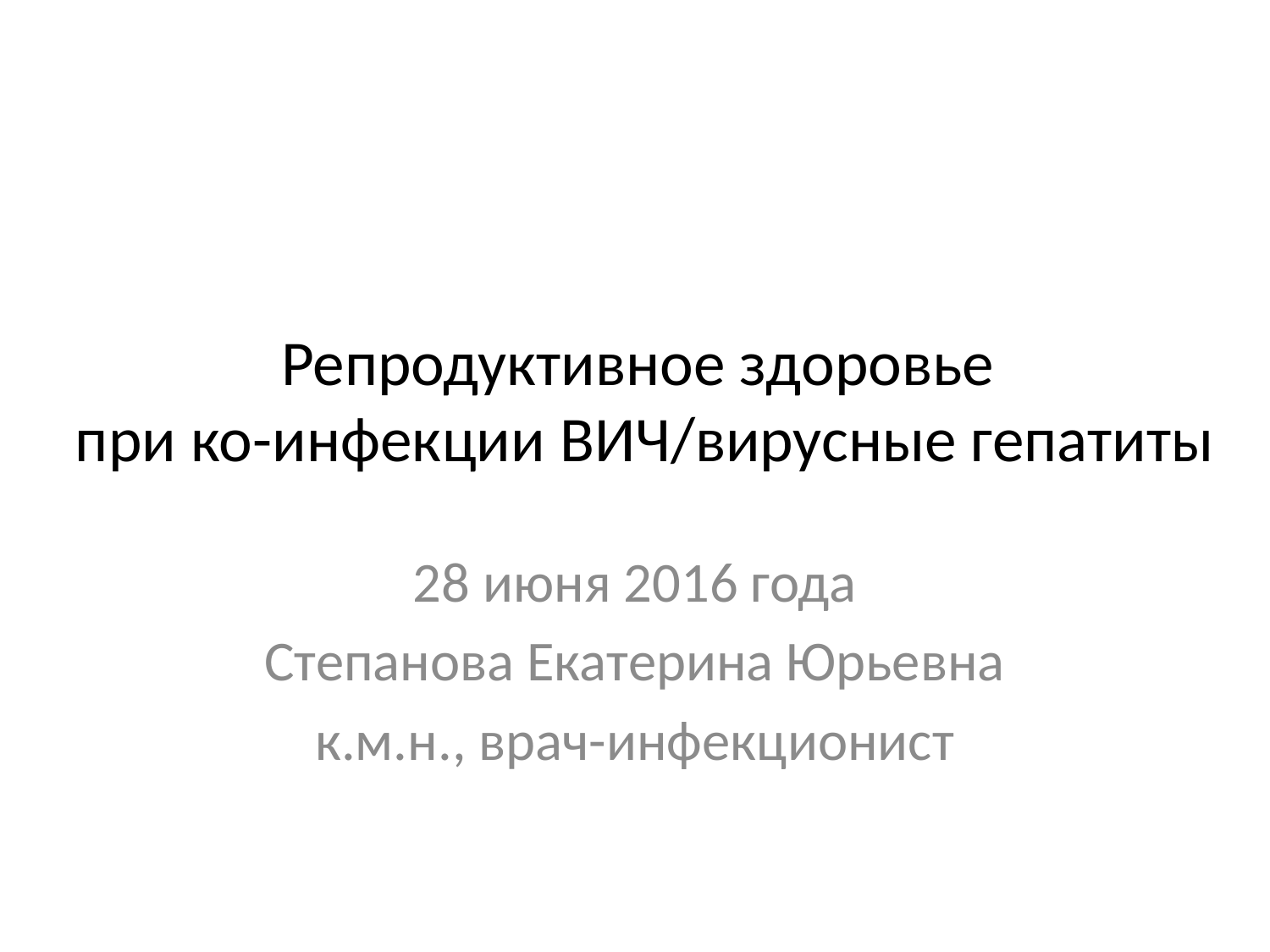

# Репродуктивное здоровье при ко-инфекции ВИЧ/вирусные гепатиты
28 июня 2016 года
Степанова Екатерина Юрьевна
к.м.н., врач-инфекционист